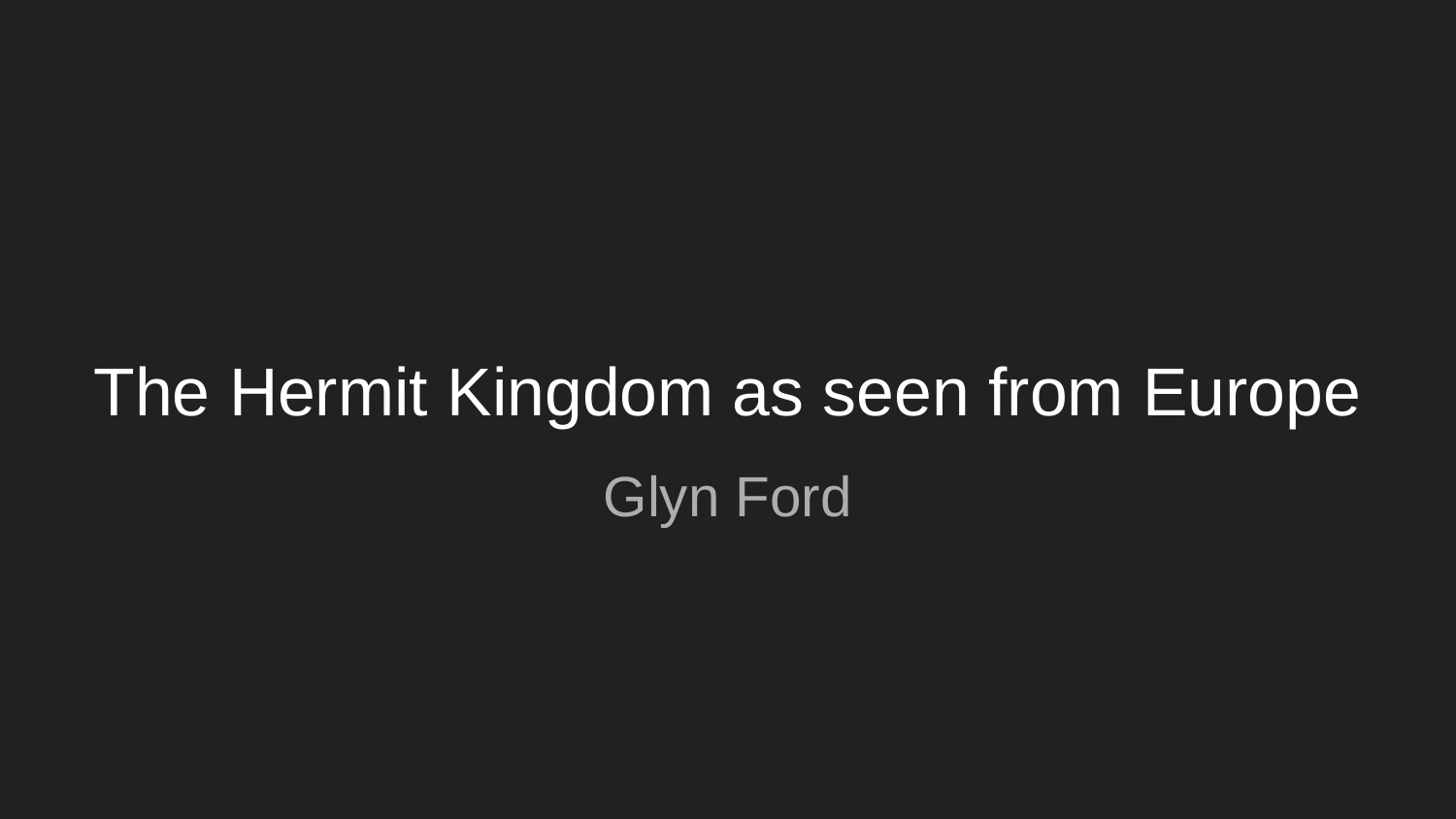

# The Hermit Kingdom as seen from Europe
Glyn Ford